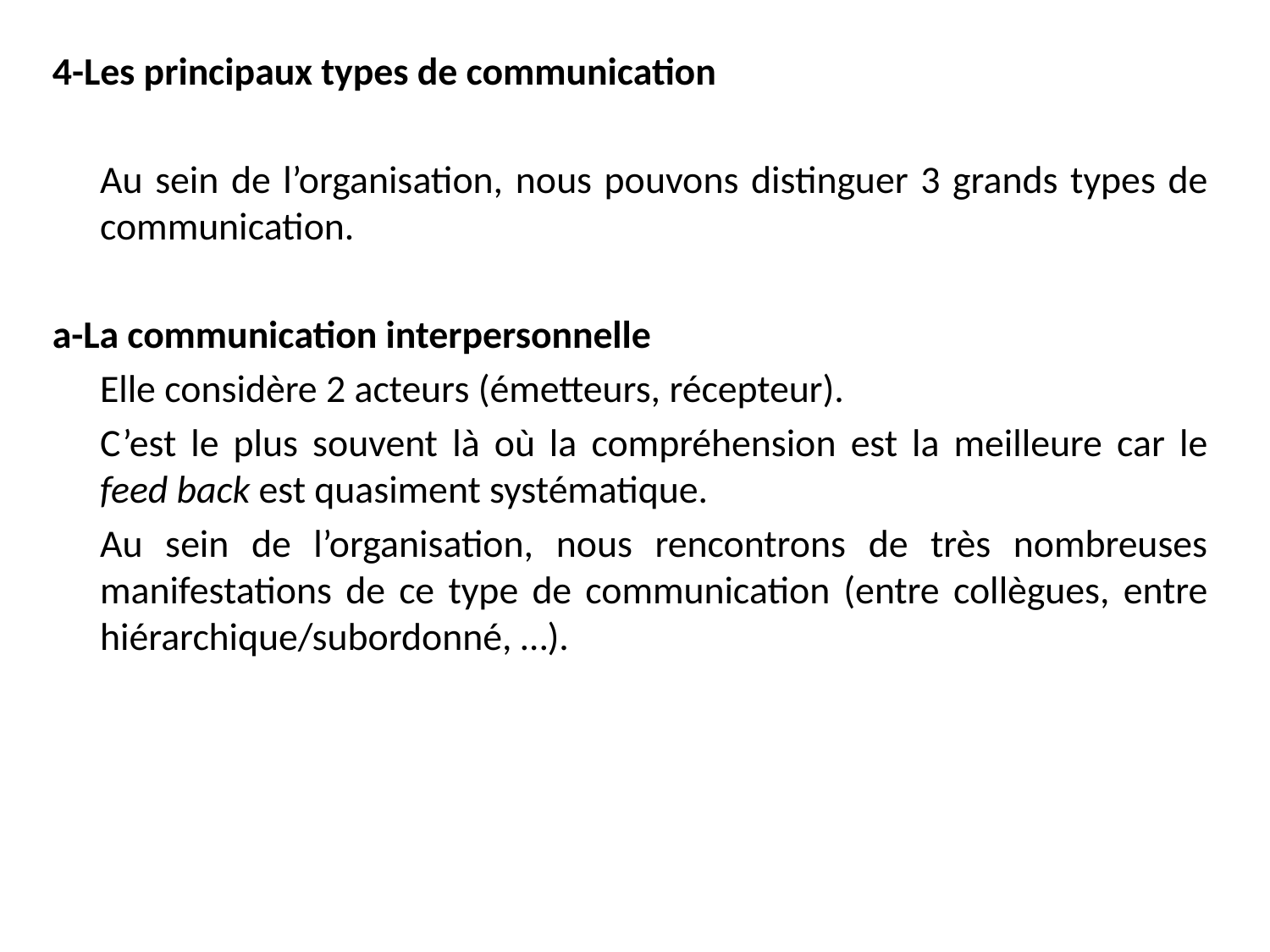

4-Les principaux types de communication

	Au sein de l’organisation, nous pouvons distinguer 3 grands types de communication.

a-La communication interpersonnelle
	Elle considère 2 acteurs (émetteurs, récepteur).
	C’est le plus souvent là où la compréhension est la meilleure car le feed back est quasiment systématique.
	Au sein de l’organisation, nous rencontrons de très nombreuses manifestations de ce type de communication (entre collègues, entre hiérarchique/subordonné, …).